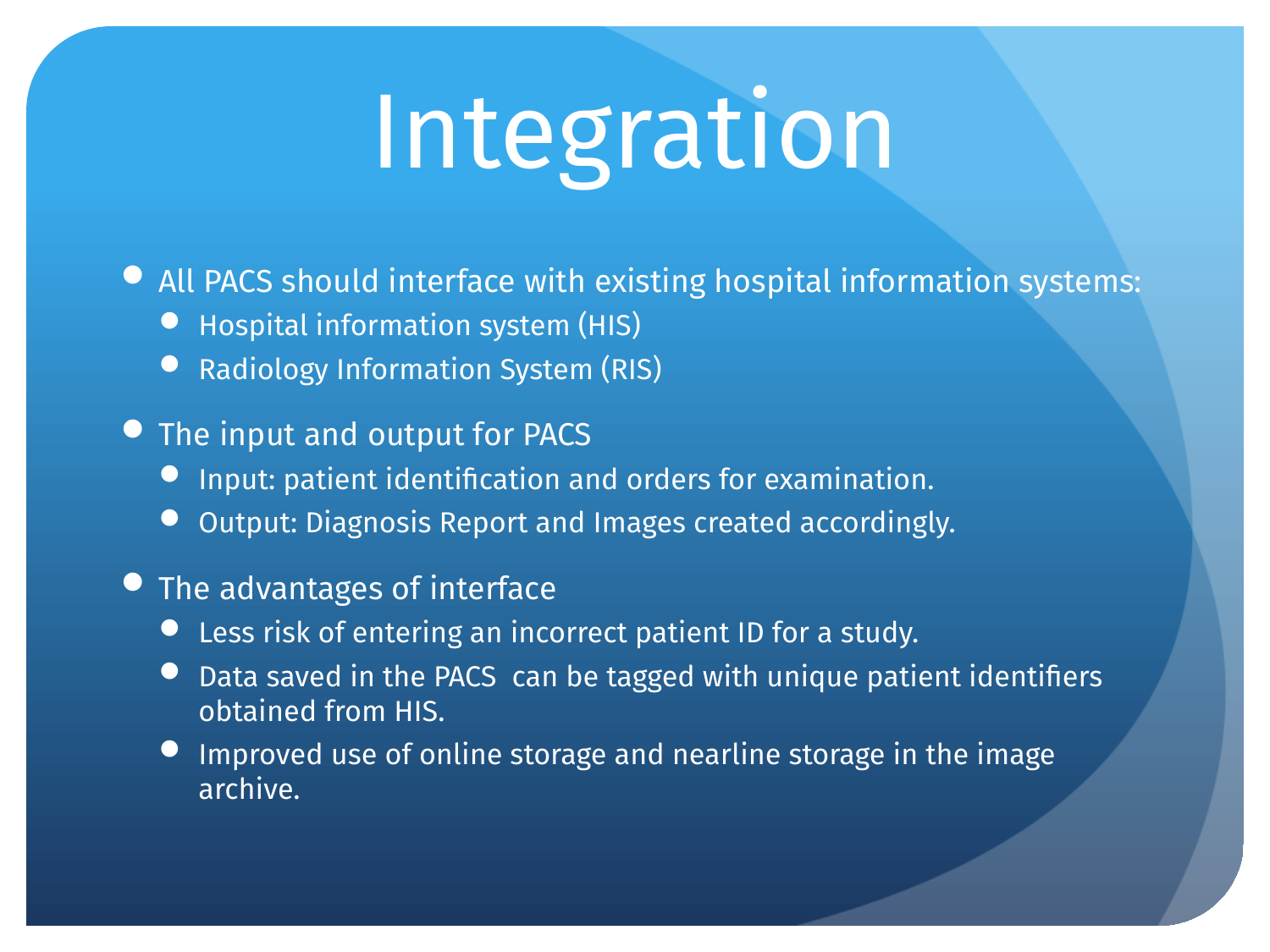

# Integration
All PACS should interface with existing hospital information systems:
Hospital information system (HIS)
Radiology Information System (RIS)
The input and output for PACS
Input: patient identification and orders for examination.
Output: Diagnosis Report and Images created accordingly.
The advantages of interface
Less risk of entering an incorrect patient ID for a study.
Data saved in the PACS  can be tagged with unique patient identifiers obtained from HIS.
Improved use of online storage and nearline storage in the image archive.